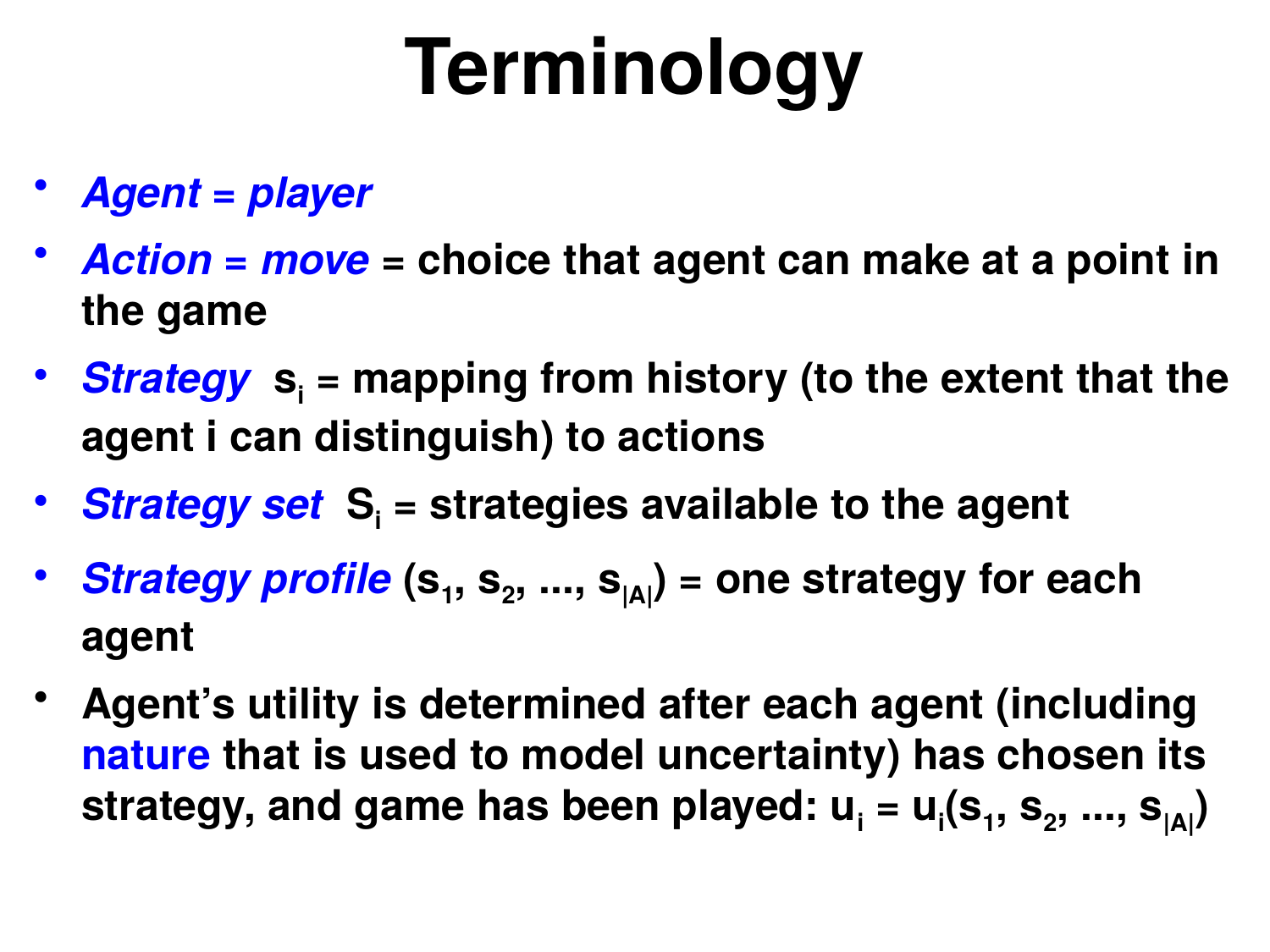

# Terminology
Agent = player
Action = move = choice that agent can make at a point in the game
Strategy  si = mapping from history (to the extent that the agent i can distinguish) to actions
Strategy set  Si = strategies available to the agent
Strategy profile (s1, s2, ..., s|A|) = one strategy for each agent
Agent’s utility is determined after each agent (including nature that is used to model uncertainty) has chosen its strategy, and game has been played: ui = ui(s1, s2, ..., s|A|)